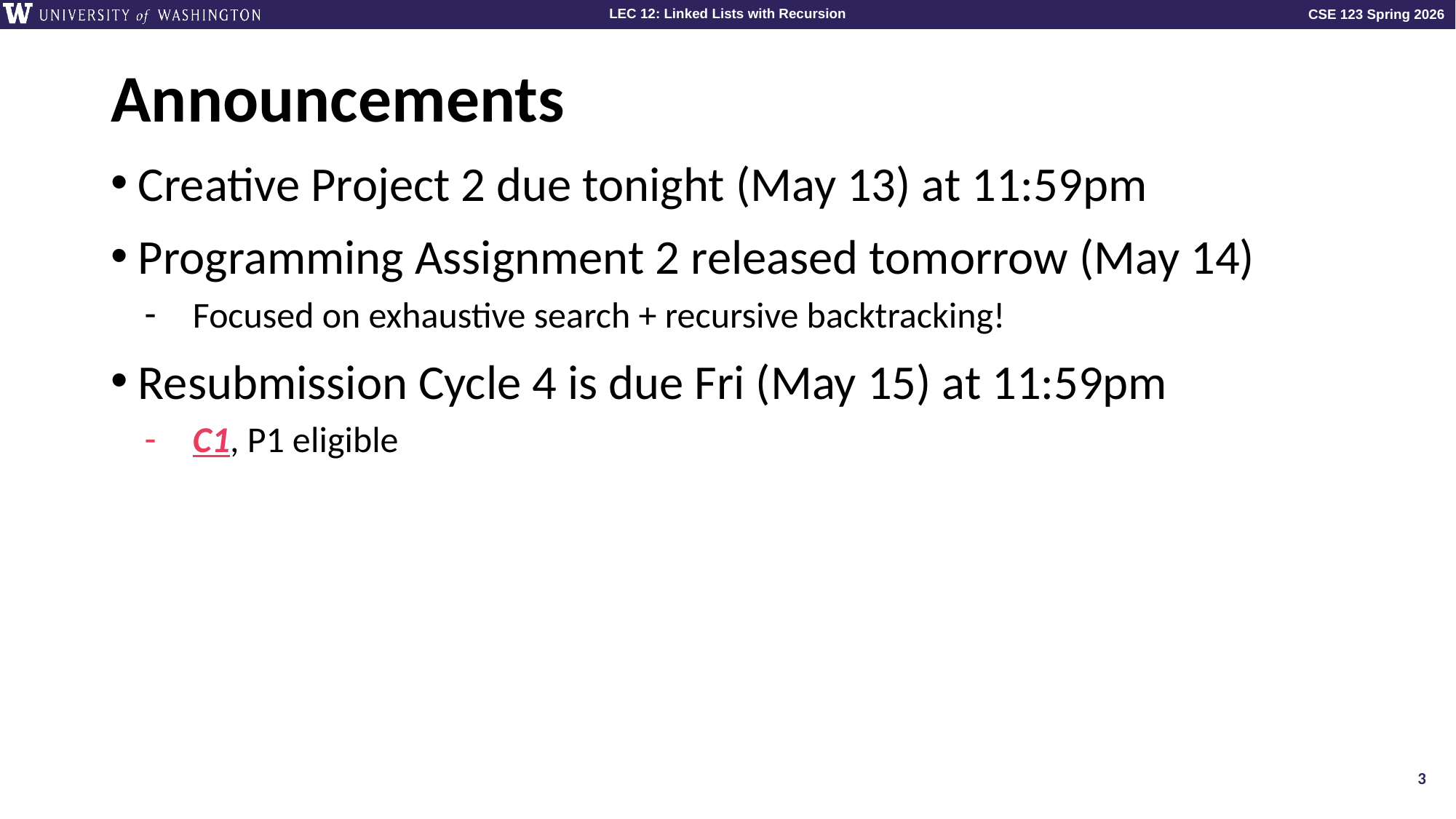

# Announcements
Creative Project 2 due tonight (May 13) at 11:59pm
Programming Assignment 2 released tomorrow (May 14)
Focused on exhaustive search + recursive backtracking!
Resubmission Cycle 4 is due Fri (May 15) at 11:59pm
C1, P1 eligible
3